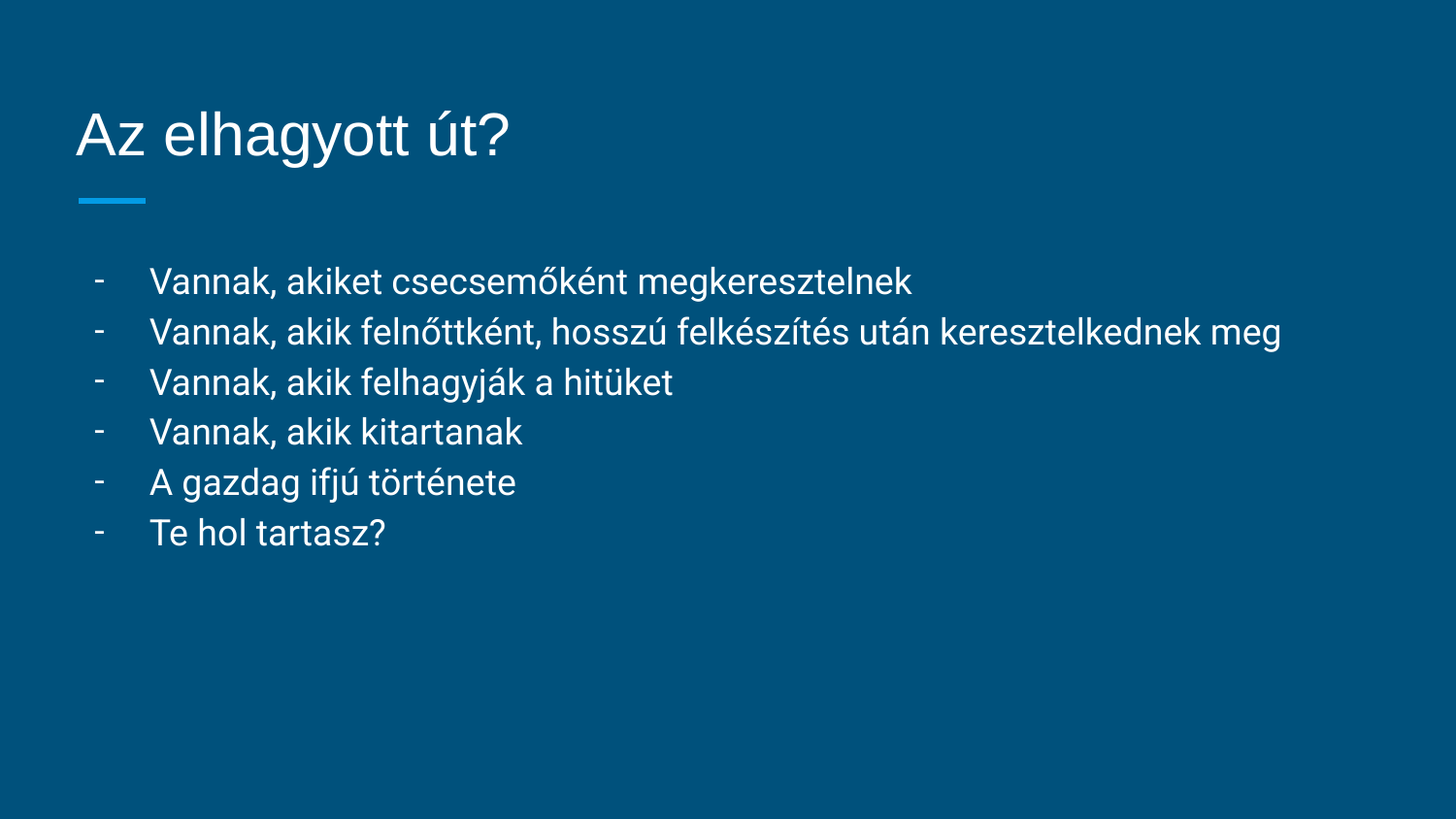

# Az elhagyott út?
Vannak, akiket csecsemőként megkeresztelnek
Vannak, akik felnőttként, hosszú felkészítés után keresztelkednek meg
Vannak, akik felhagyják a hitüket
Vannak, akik kitartanak
A gazdag ifjú története
Te hol tartasz?